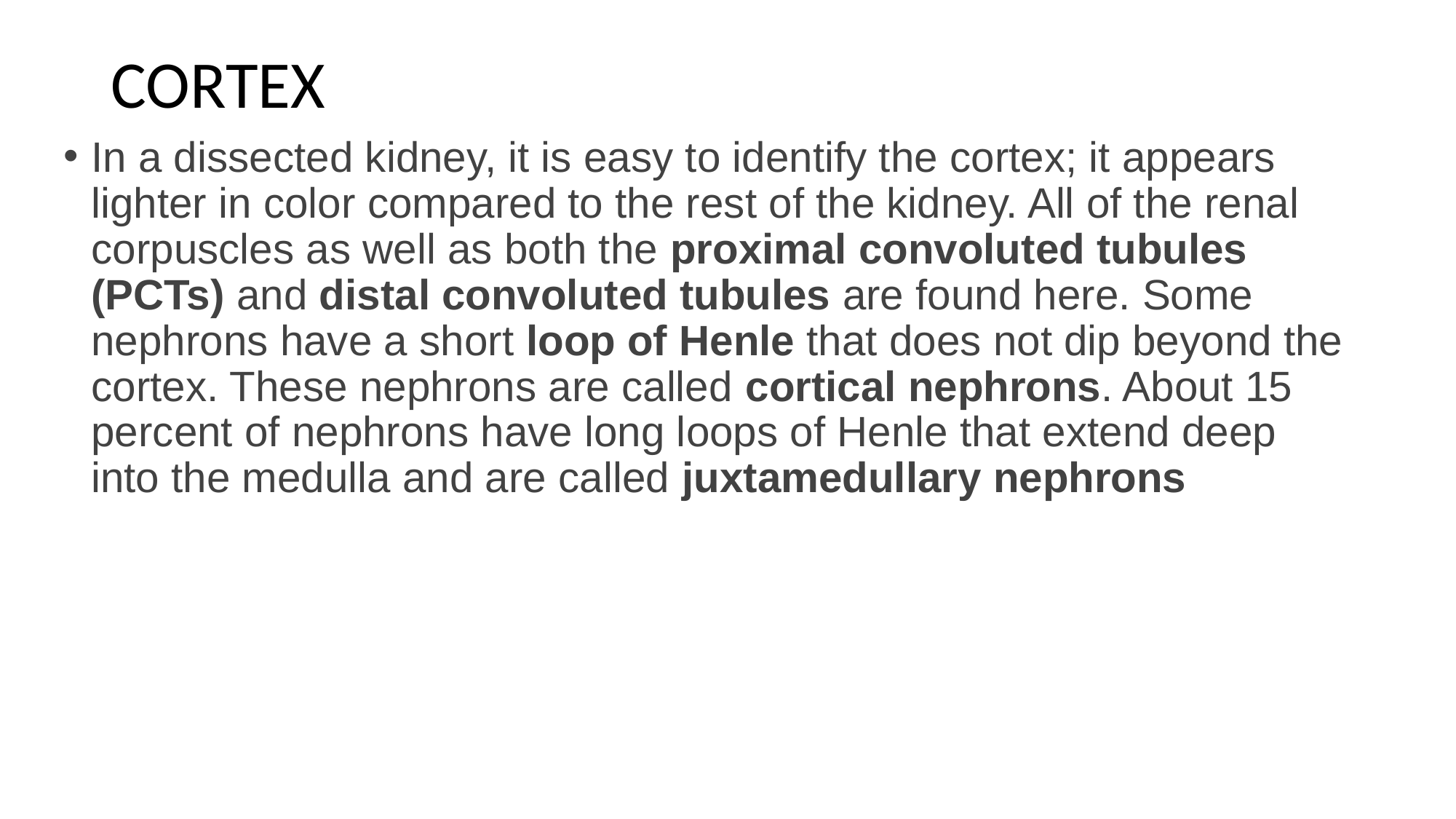

# CORTEX
In a dissected kidney, it is easy to identify the cortex; it appears lighter in color compared to the rest of the kidney. All of the renal corpuscles as well as both the proximal convoluted tubules (PCTs) and distal convoluted tubules are found here. Some nephrons have a short loop of Henle that does not dip beyond the cortex. These nephrons are called cortical nephrons. About 15 percent of nephrons have long loops of Henle that extend deep into the medulla and are called juxtamedullary nephrons